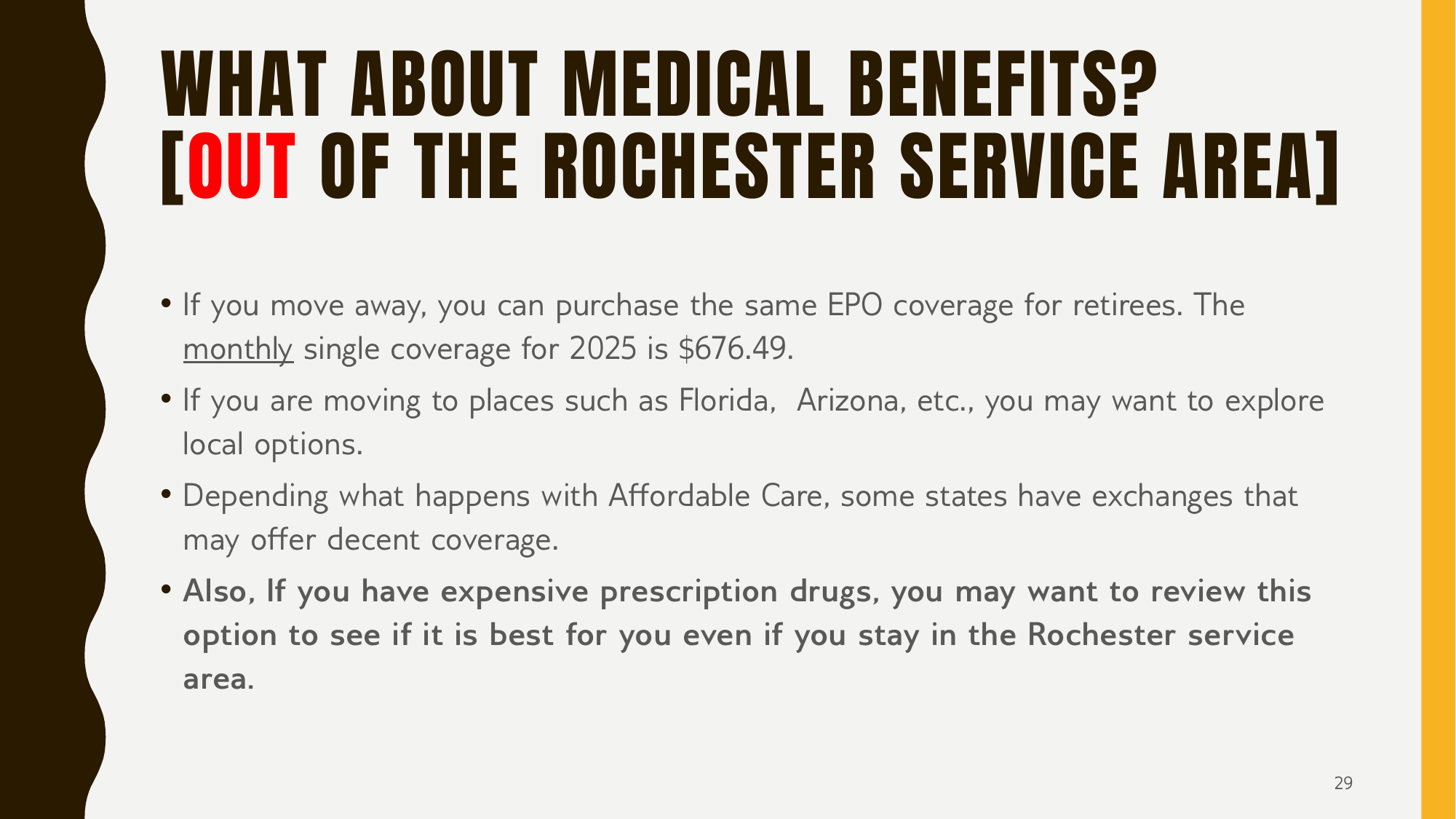

# What about medical Benefits? [out of the Rochester service area]
If you move away, you can purchase the same EPO coverage for retirees. The monthly single coverage for 2025 is $676.49.
If you are moving to places such as Florida,  Arizona, etc., you may want to explore local options.
Depending what happens with Affordable Care, some states have exchanges that may offer decent coverage.
Also, If you have expensive prescription drugs, you may want to review this option to see if it is best for you even if you stay in the Rochester service area.

29